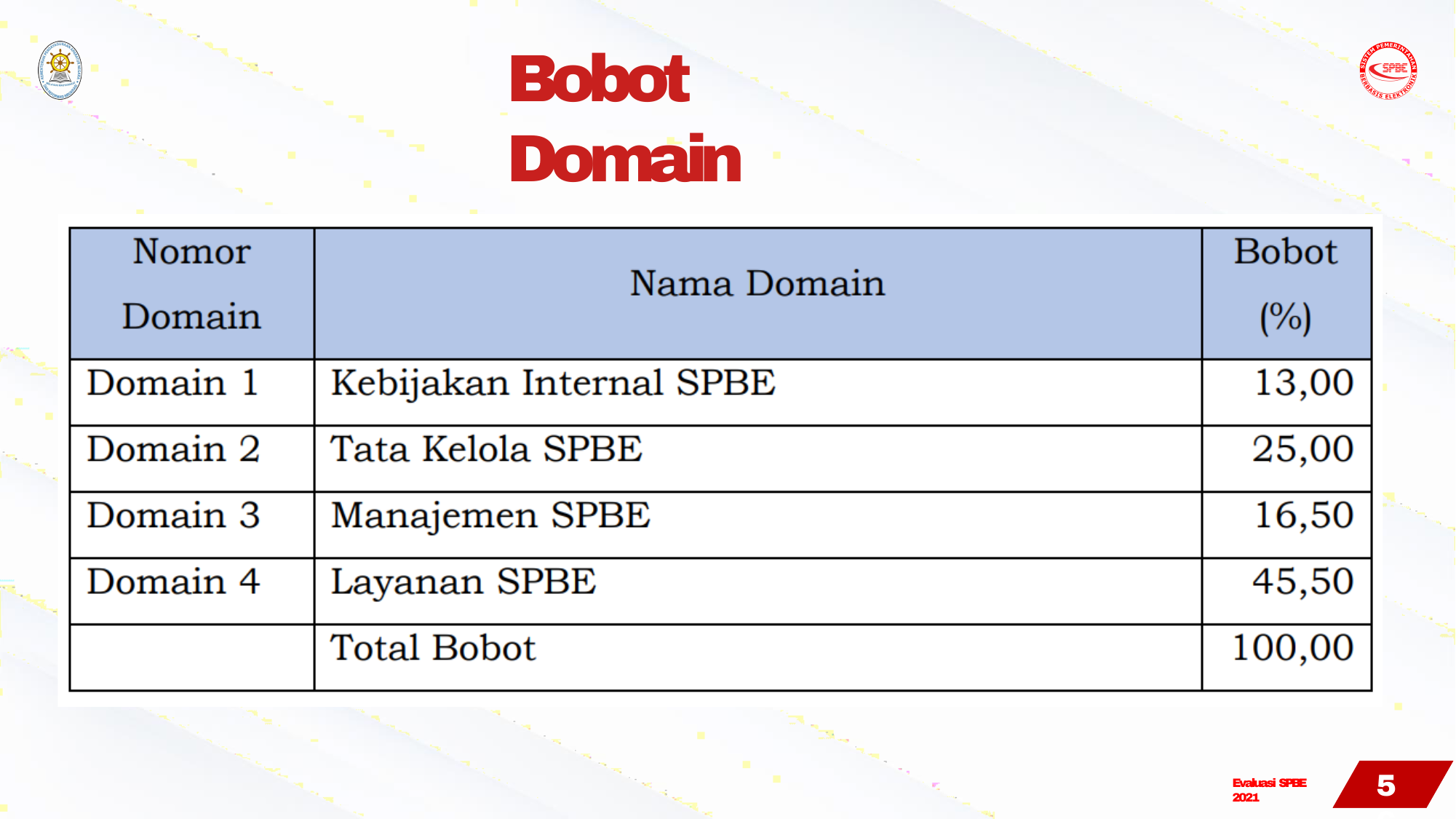

# Bobot Domain

56
Evaluasi SPBE 2021